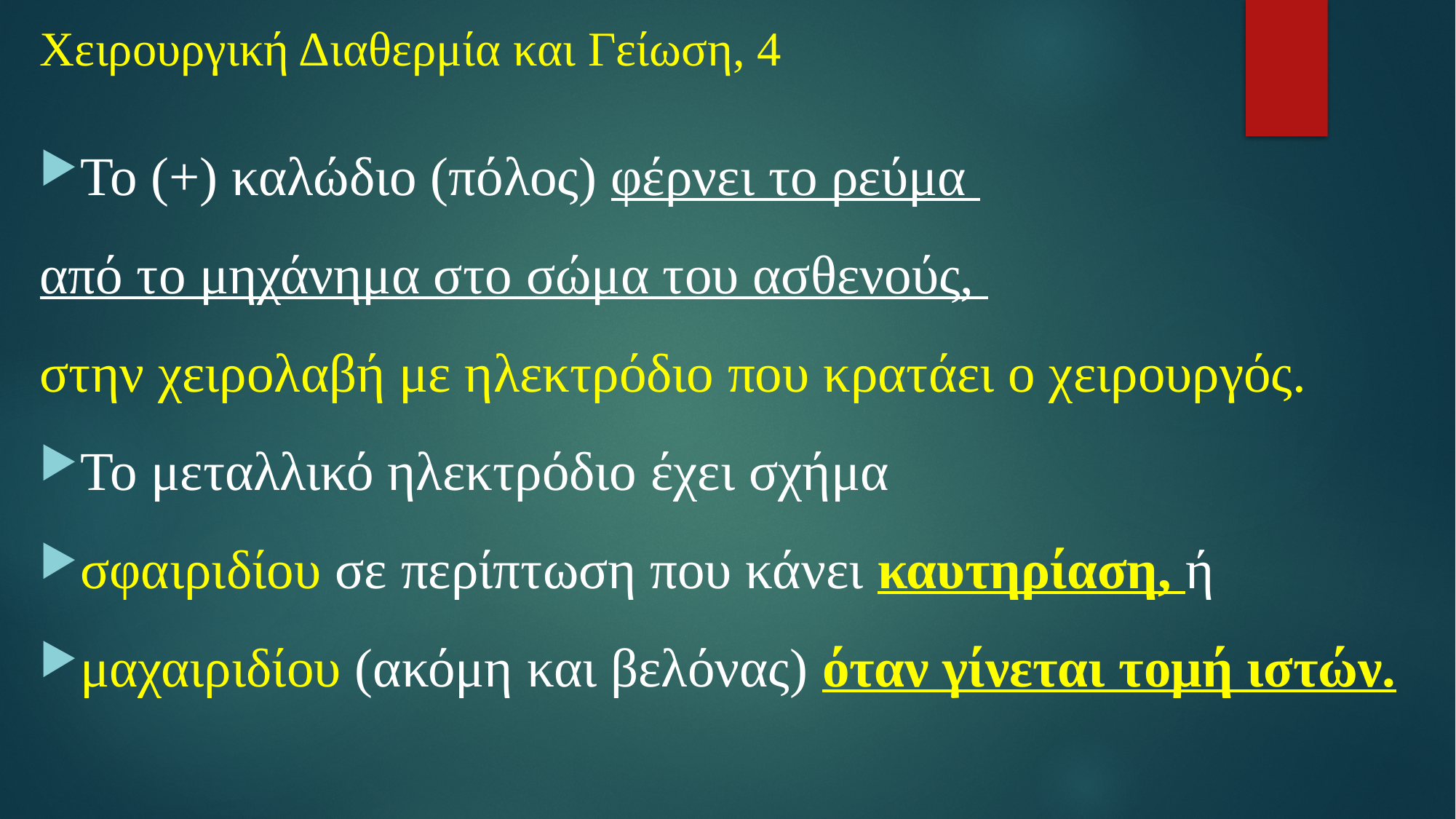

# Χειρουργική Διαθερμία και Γείωση, 4
Το (+) καλώδιο (πόλος) φέρνει το ρεύμα
από το μηχάνημα στο σώμα του ασθενούς,
στην χειρολαβή με ηλεκτρόδιο που κρατάει ο χειρουργός.
Το μεταλλικό ηλεκτρόδιο έχει σχήμα
σφαιριδίου σε περίπτωση που κάνει καυτηρίαση, ή
μαχαιριδίου (ακόμη και βελόνας) όταν γίνεται τομή ιστών.